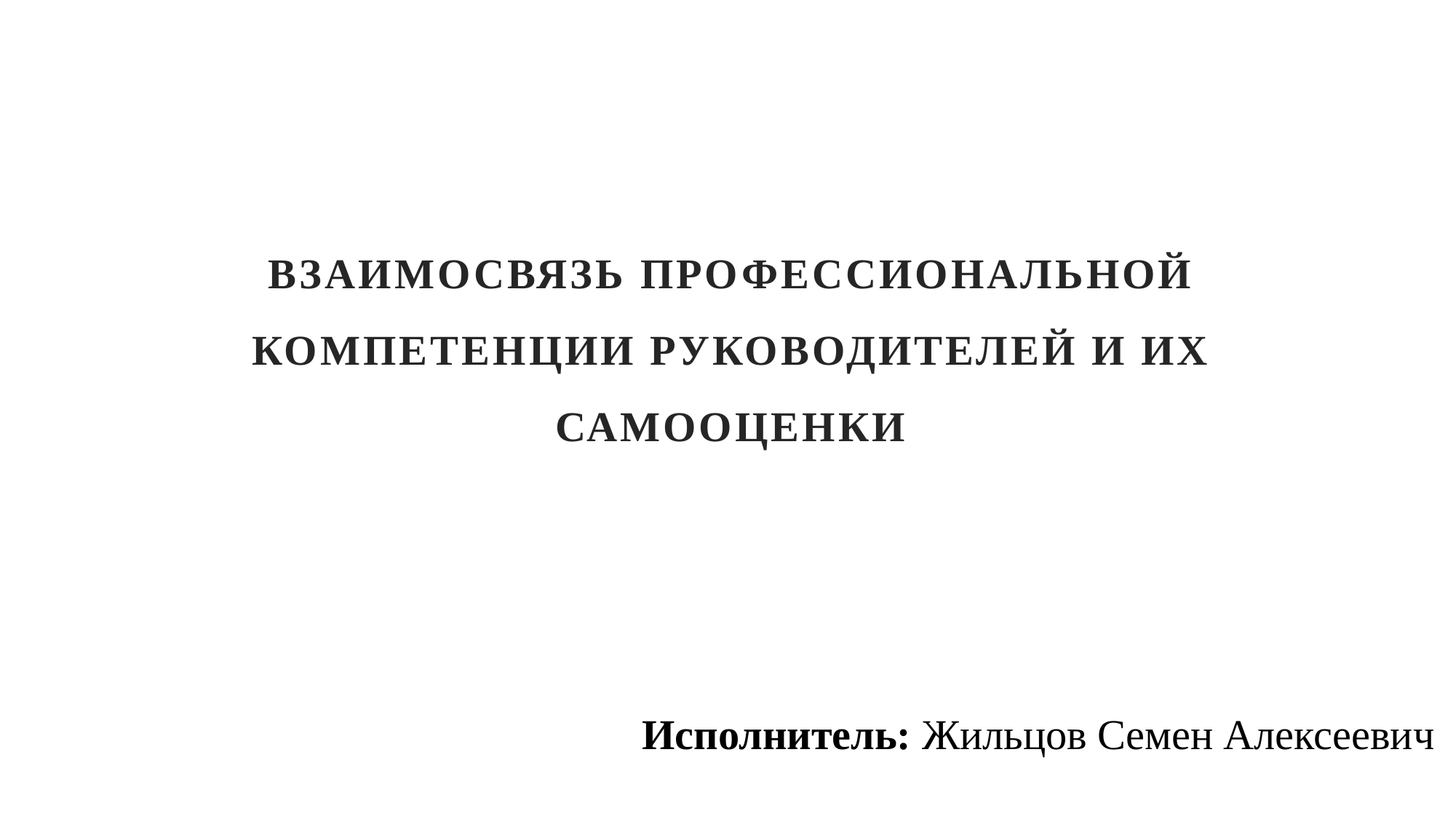

# Взаимосвязь профессиональной компетенции руководителей и их самооценки

Исполнитель: Жильцов Семен Алексеевич